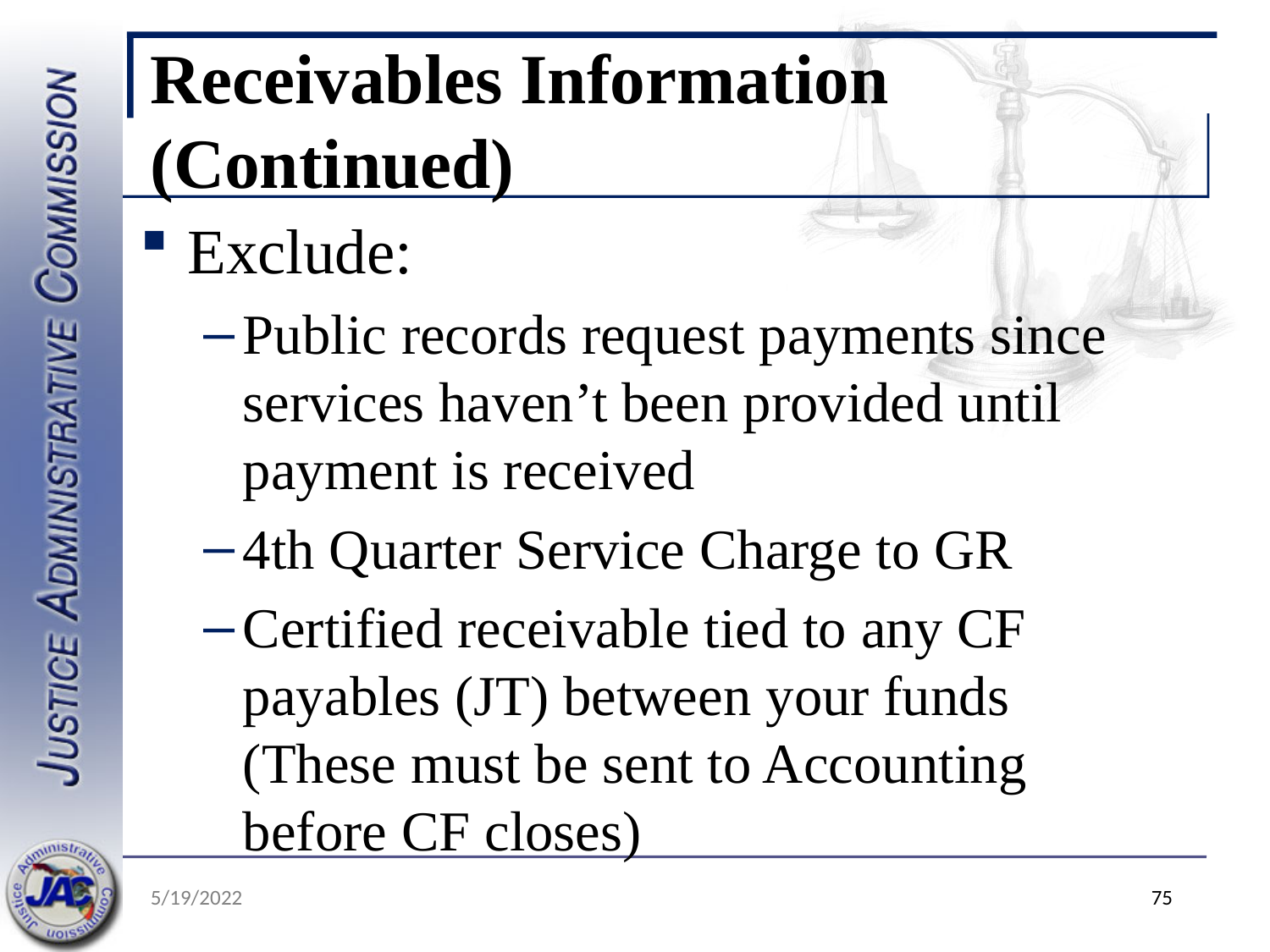

# Receivables Information (Continued)
Exclude:
Public records request payments since services haven’t been provided until payment is received
4th Quarter Service Charge to GR
Certified receivable tied to any CF payables (JT) between your funds  (These must be sent to Accounting before CF closes)

5/19/2022
75